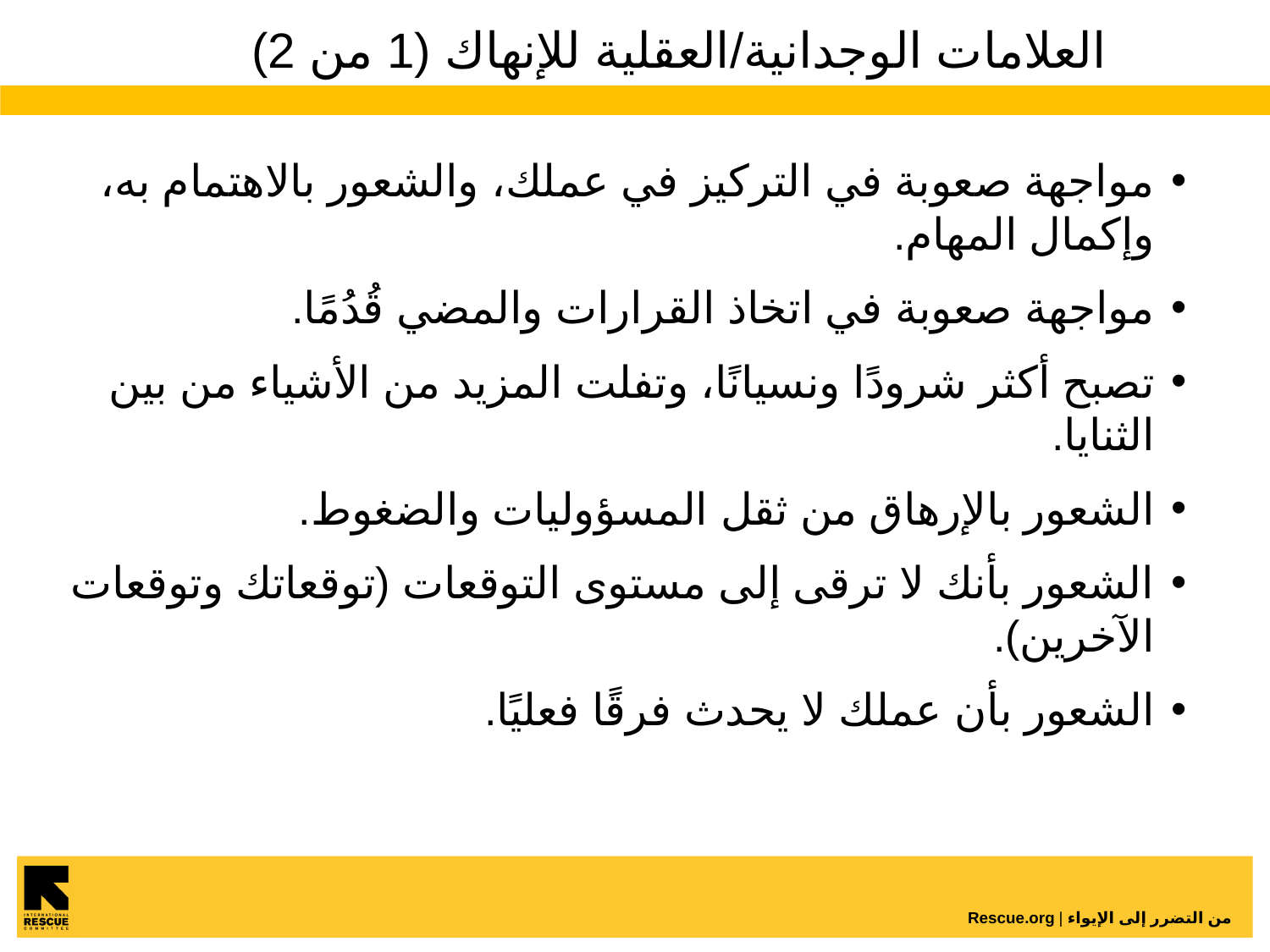

# العلامات الوجدانية/العقلية للإنهاك (1 من 2)
مواجهة صعوبة في التركيز في عملك، والشعور بالاهتمام به، وإكمال المهام.
مواجهة صعوبة في اتخاذ القرارات والمضي قُدُمًا.
تصبح أكثر شرودًا ونسيانًا، وتفلت المزيد من الأشياء من بين الثنايا.
الشعور بالإرهاق من ثقل المسؤوليات والضغوط.
الشعور بأنك لا ترقى إلى مستوى التوقعات (توقعاتك وتوقعات الآخرين).
الشعور بأن عملك لا يحدث فرقًا فعليًا.